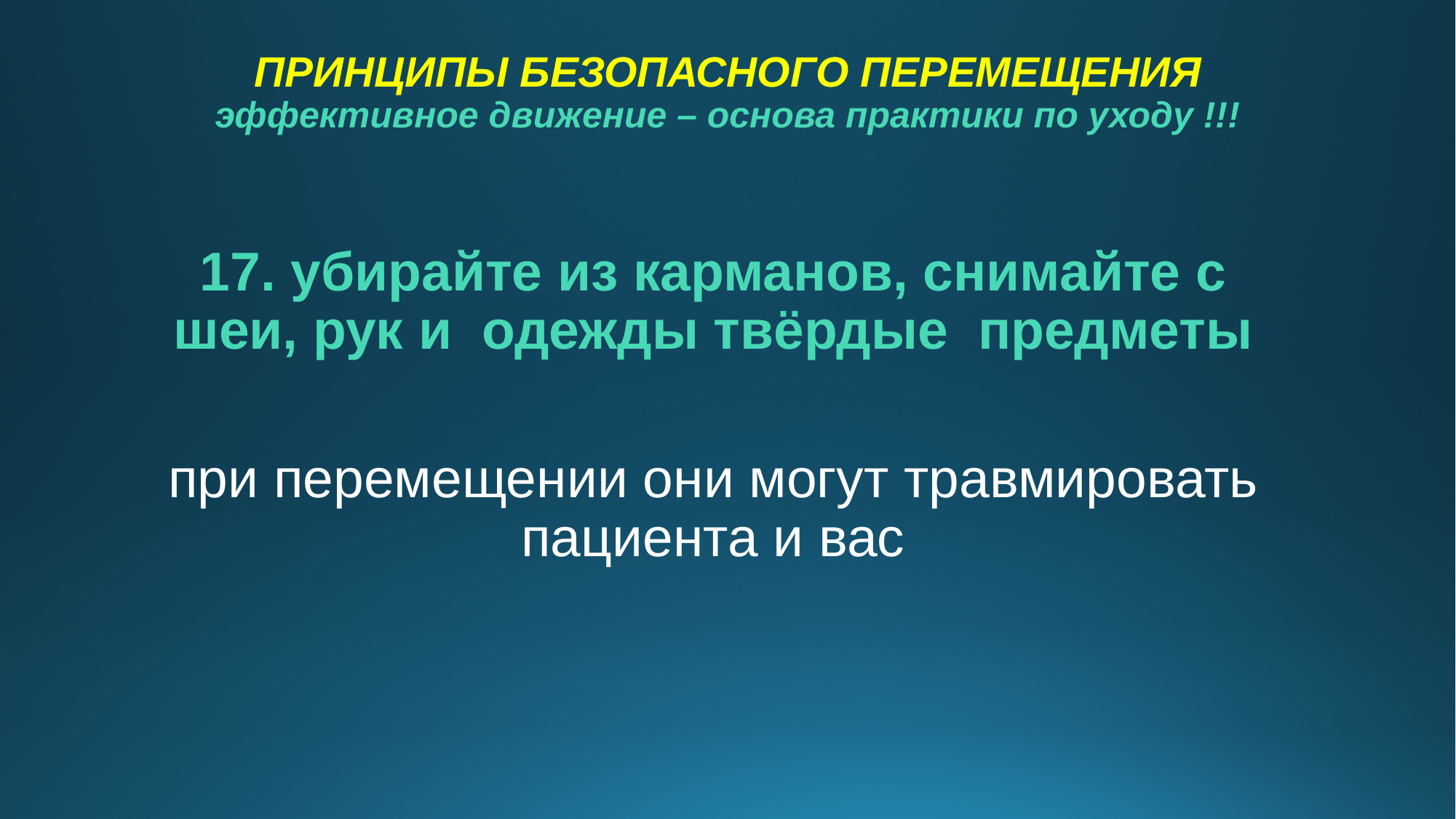

# ПРИНЦИПЫ БЕЗОПАСНОГО ПЕРЕМЕЩЕНИЯ эффективное движение – основа практики по уходу !!!
17. убирайте из карманов, снимайте с шеи, рук и  одежды твёрдые  предметы

при перемещении они могут травмировать пациента и вас